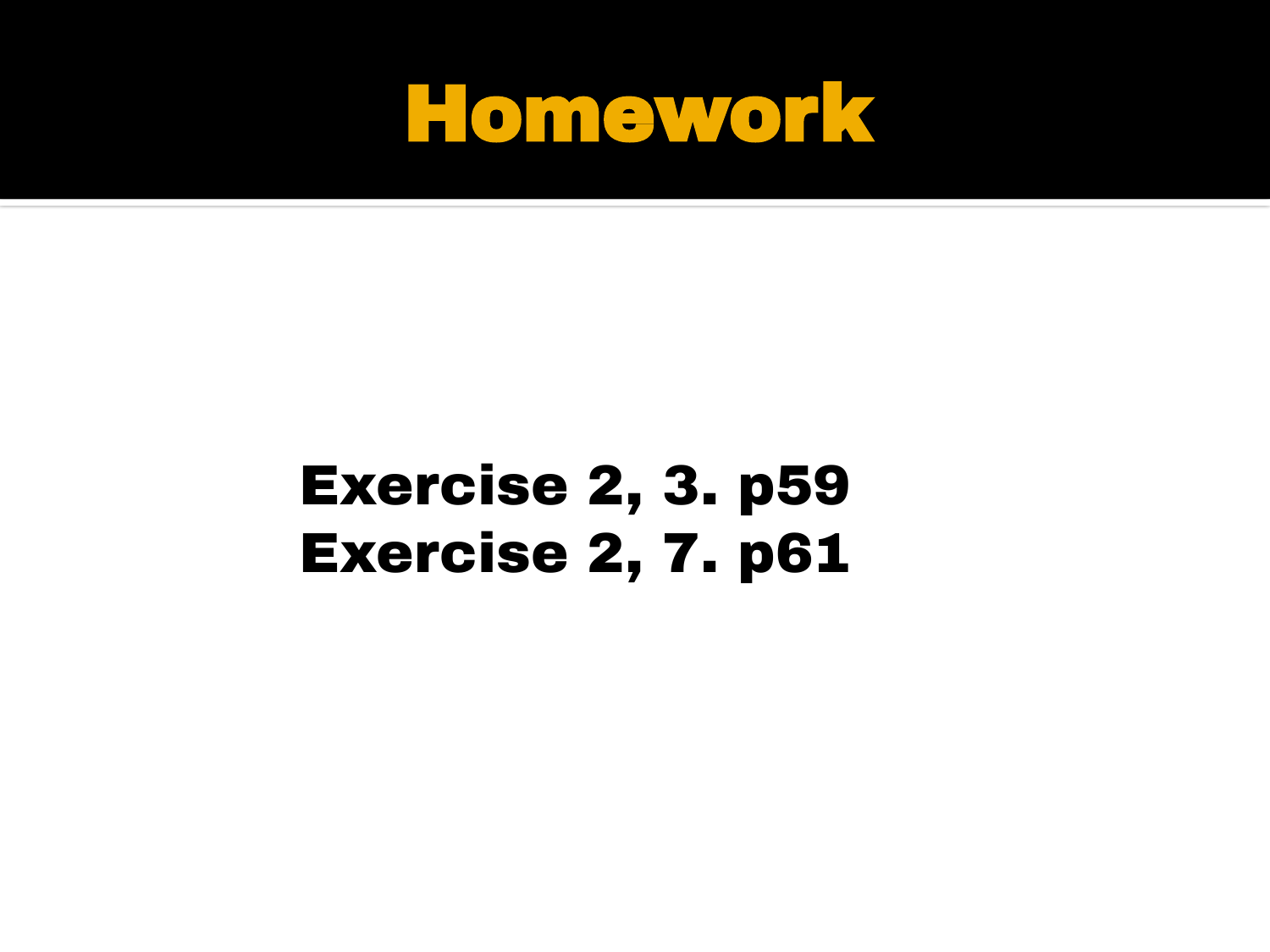

# Homework
Exercise 2, 3. p59
Exercise 2, 7. p61